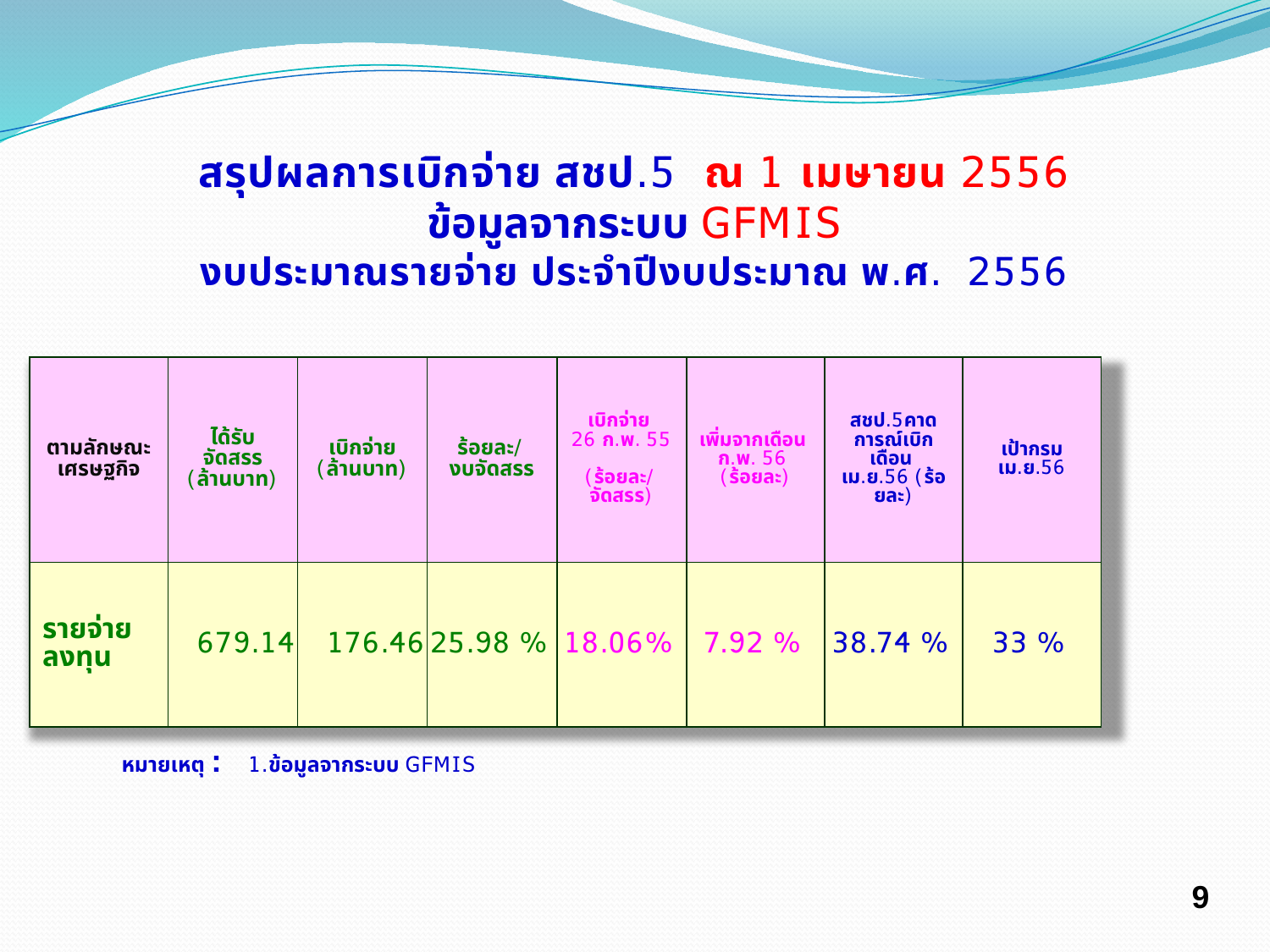

สรุปผลการเบิกจ่าย สชป.5  ณ 1 เมษายน 2556
ข้อมูลจากระบบ GFMIS
งบประมาณรายจ่าย ประจำปีงบประมาณ พ.ศ.  2556

| ตามลักษณะเศรษฐกิจ | ได้รับจัดสรร (ล้านบาท) | เบิกจ่าย (ล้านบาท) | ร้อยละ/ งบจัดสรร | เบิกจ่าย 26 ก.พ. 55 (ร้อยละ/จัดสรร) | เพิ่มจากเดือน ก.พ. 56 (ร้อยละ) | สชป.5คาดการณ์เบิกเดือน เม.ย.56 (ร้อยละ) | เป้ากรม เม.ย.56 |
| --- | --- | --- | --- | --- | --- | --- | --- |
| รายจ่ายลงทุน | 679.14 | 176.46 | 25.98 % | 18.06% | 7.92 % | 38.74 % | 33 % |
หมายเหตุ :   1.ข้อมูลจากระบบ GFMIS